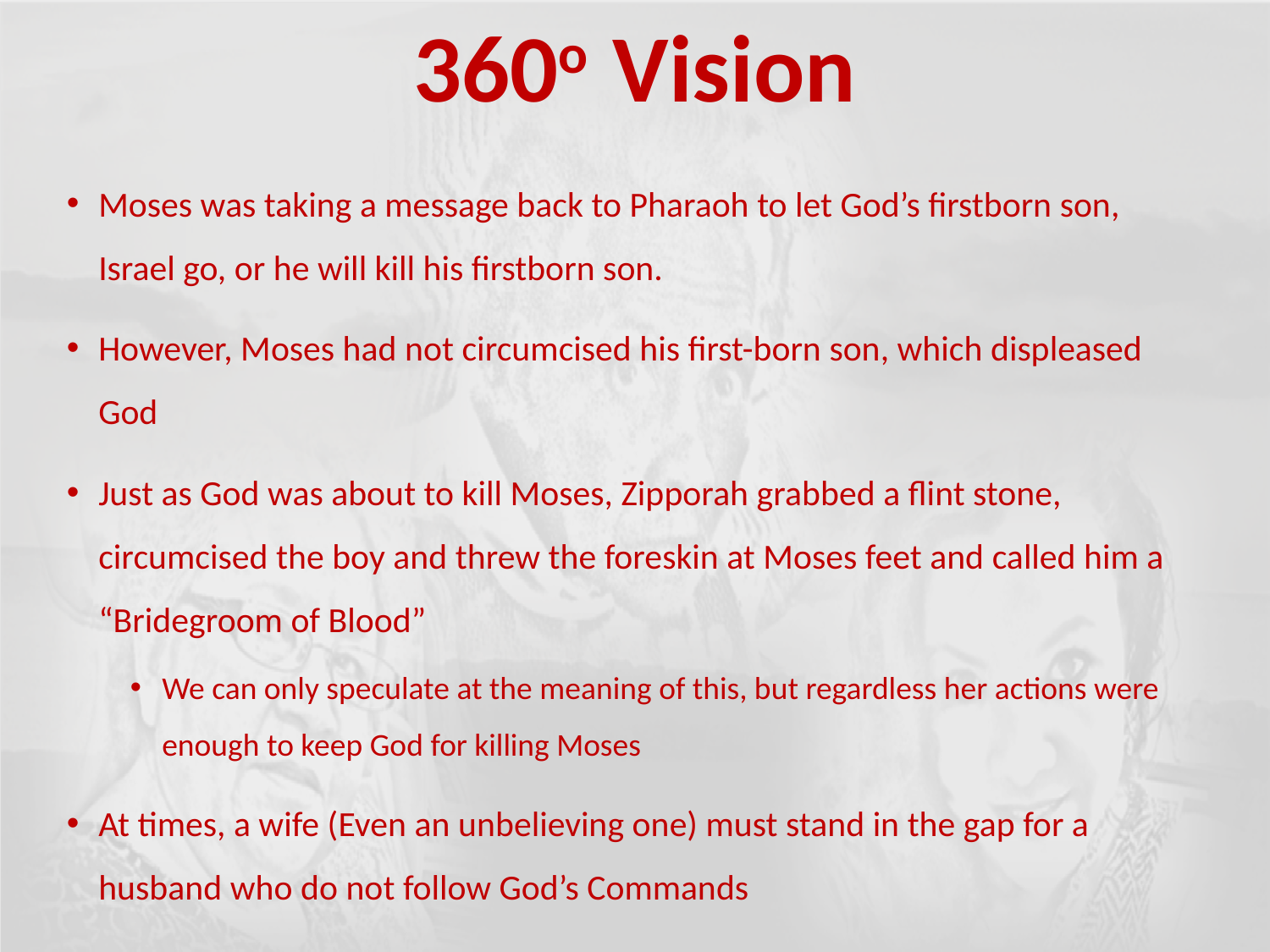

# 360o  Vision
Moses was taking a message back to Pharaoh to let God’s firstborn son, Israel go, or he will kill his firstborn son.
However, Moses had not circumcised his first-born son, which displeased God
Just as God was about to kill Moses, Zipporah grabbed a flint stone, circumcised the boy and threw the foreskin at Moses feet and called him a “Bridegroom of Blood”
We can only speculate at the meaning of this, but regardless her actions were enough to keep God for killing Moses
At times, a wife (Even an unbelieving one) must stand in the gap for a husband who do not follow God’s Commands